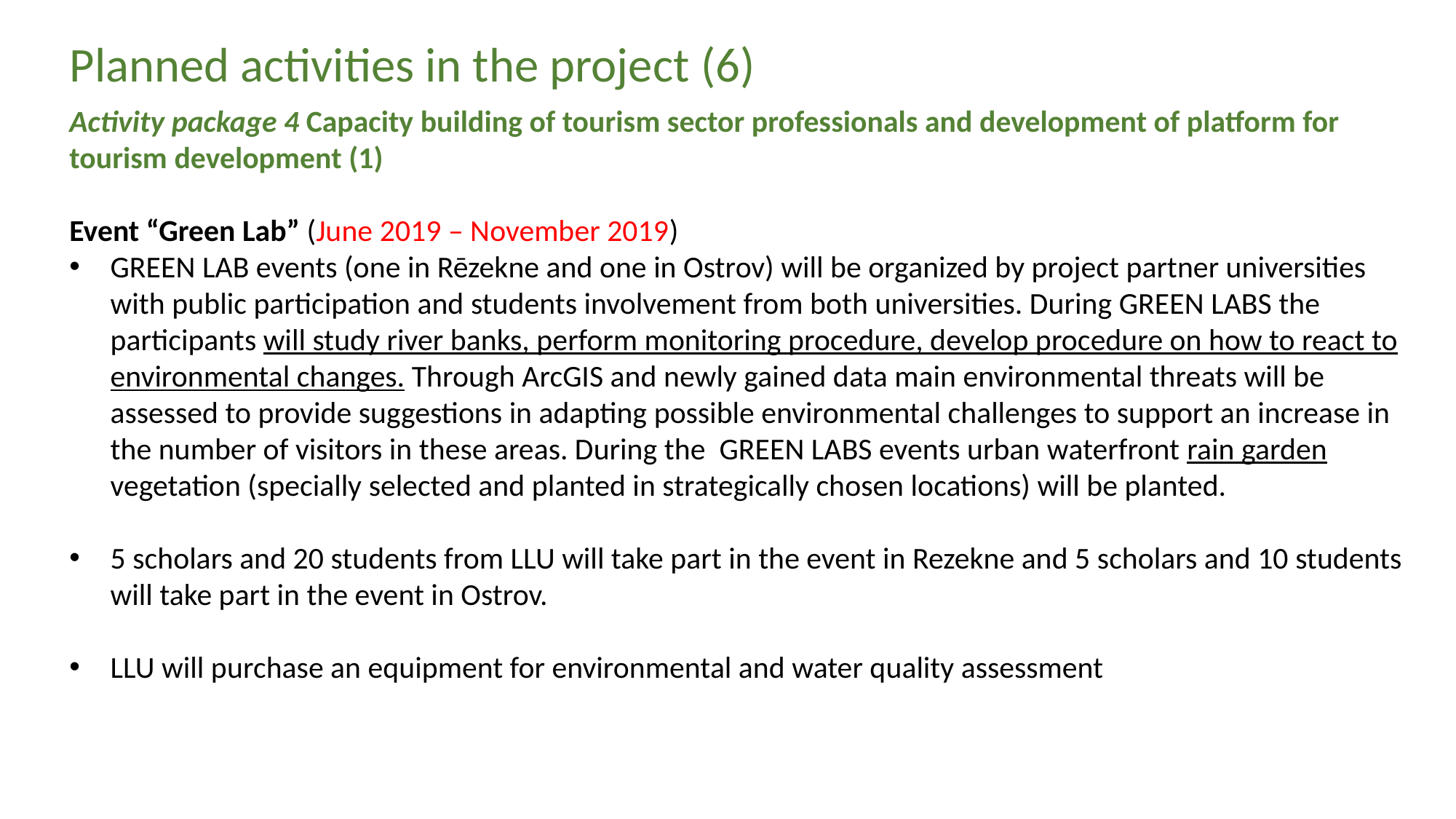

# Planned activities in the project (6)
Activity package 4 Capacity building of tourism sector professionals and development of platform for tourism development (1)

Event “Green Lab” (June 2019 – November 2019)
GREEN LAB events (one in Rēzekne and one in Ostrov) will be organized by project partner universities with public participation and students involvement from both universities. During GREEN LABS the participants will study river banks, perform monitoring procedure, develop procedure on how to react to environmental changes. Through ArcGIS and newly gained data main environmental threats will be assessed to provide suggestions in adapting possible environmental challenges to support an increase in the number of visitors in these areas. During the  GREEN LABS events urban waterfront rain garden vegetation (specially selected and planted in strategically chosen locations) will be planted.

5 scholars and 20 students from LLU will take part in the event in Rezekne and 5 scholars and 10 students will take part in the event in Ostrov.

LLU will purchase an equipment for environmental and water quality assessment